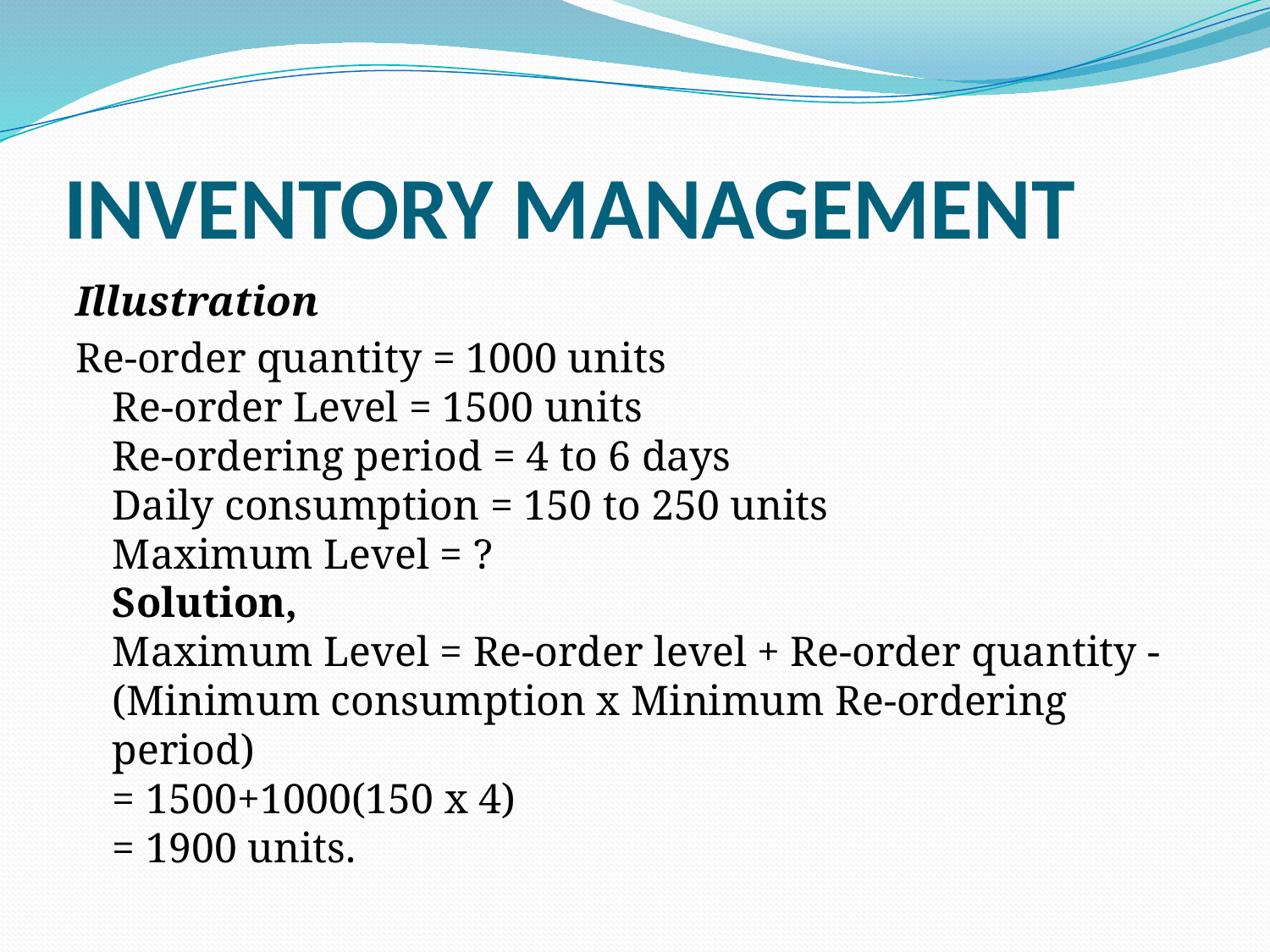

# INVENTORY MANAGEMENT
Illustration
Re-order quantity = 1000 units
Re-order Level = 1500 units
Re-ordering period = 4 to 6 days
Daily consumption = 150 to 250 units
Maximum Level = ?
Solution,
Maximum Level = Re-order level + Re-order quantity - (Minimum consumption x Minimum Re-ordering period)
= 1500+1000(150 x 4)
= 1900 units.